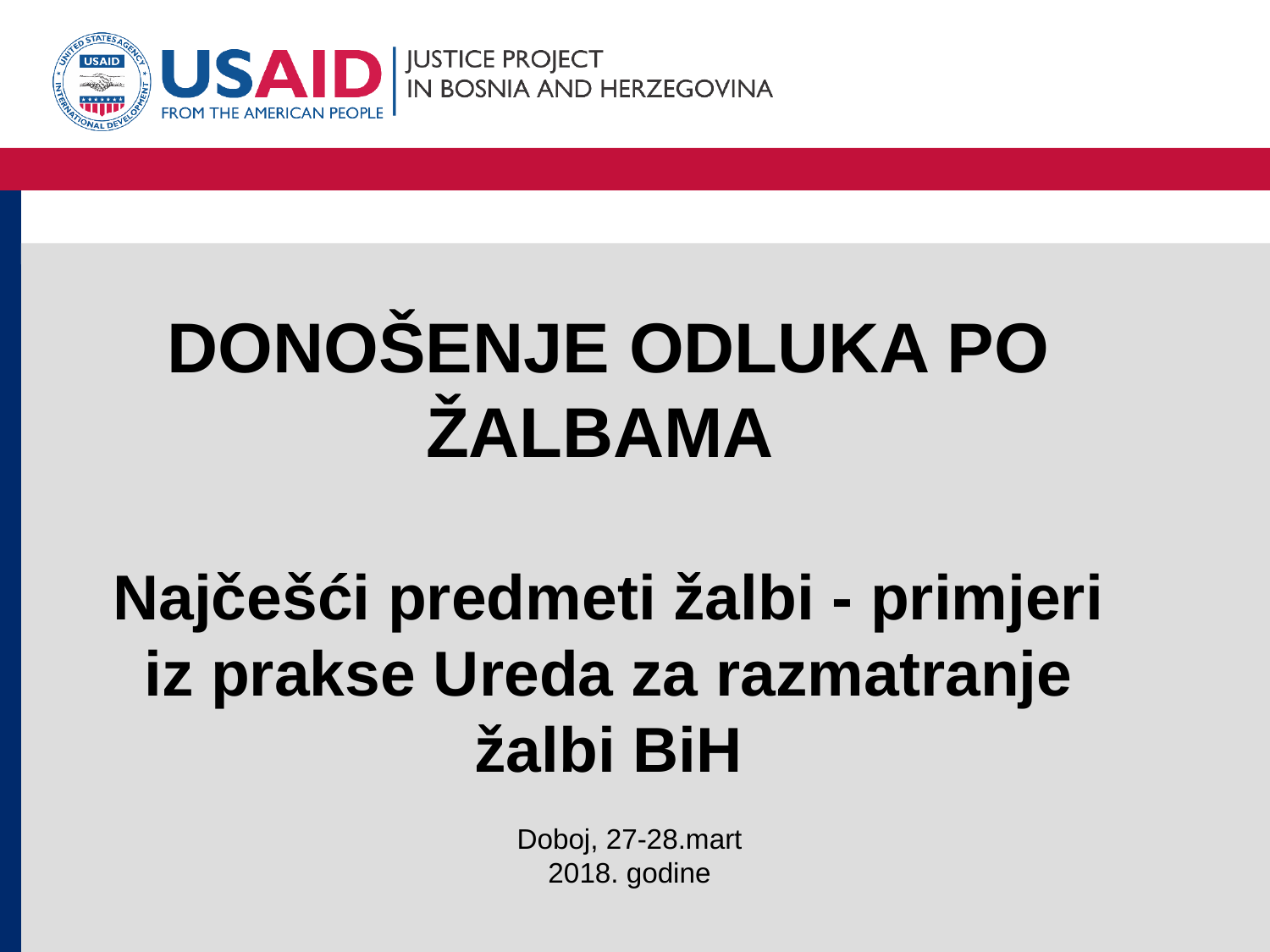

# DONOŠENJE ODLUKA PO ŽALBAMA Najčešći predmeti žalbi - primjeri iz prakse Ureda za razmatranje žalbi BiH
Doboj, 27-28.mart 2018. godine